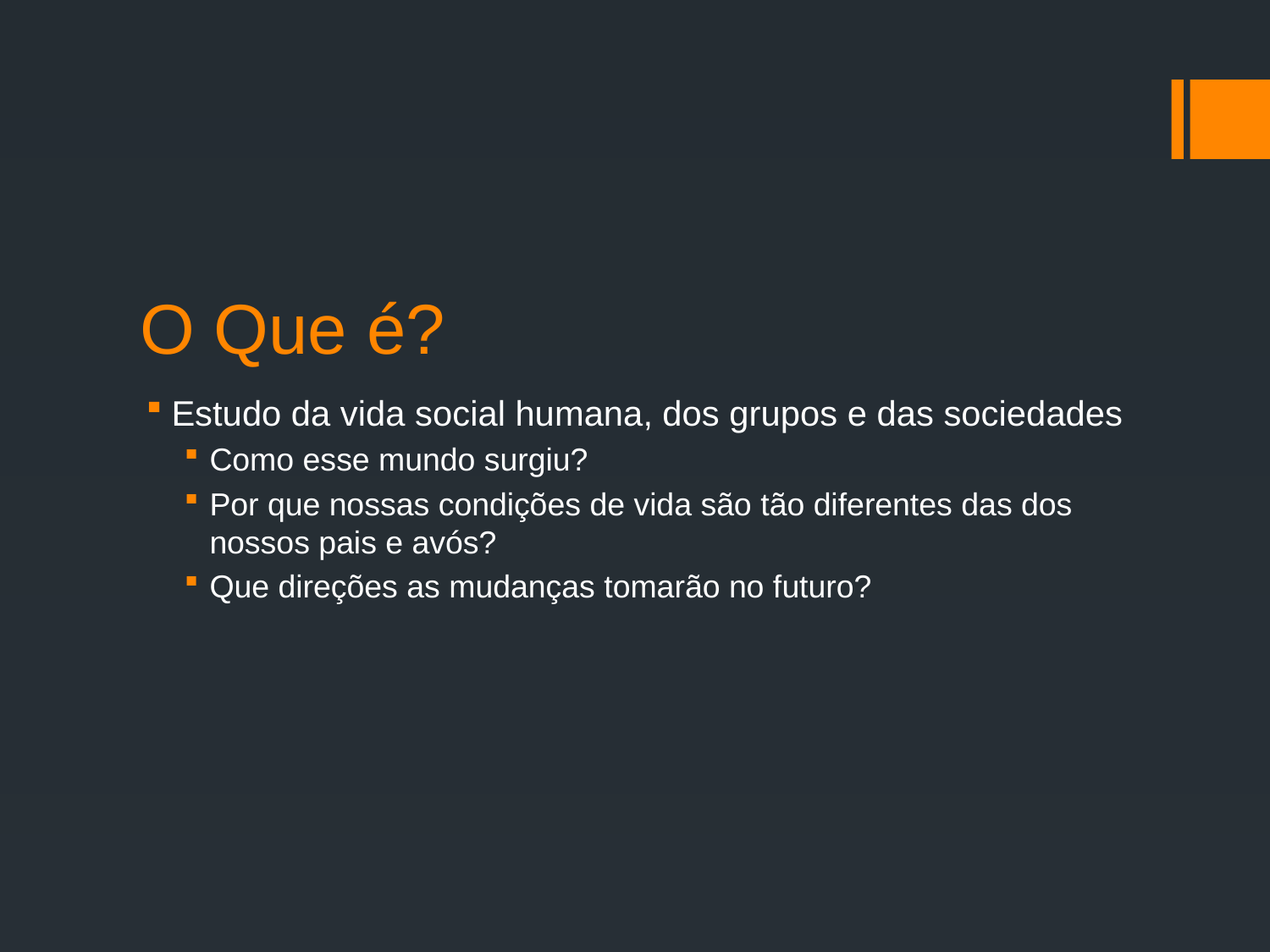

# O Que é?
Estudo da vida social humana, dos grupos e das sociedades
Como esse mundo surgiu?
Por que nossas condições de vida são tão diferentes das dos nossos pais e avós?
Que direções as mudanças tomarão no futuro?